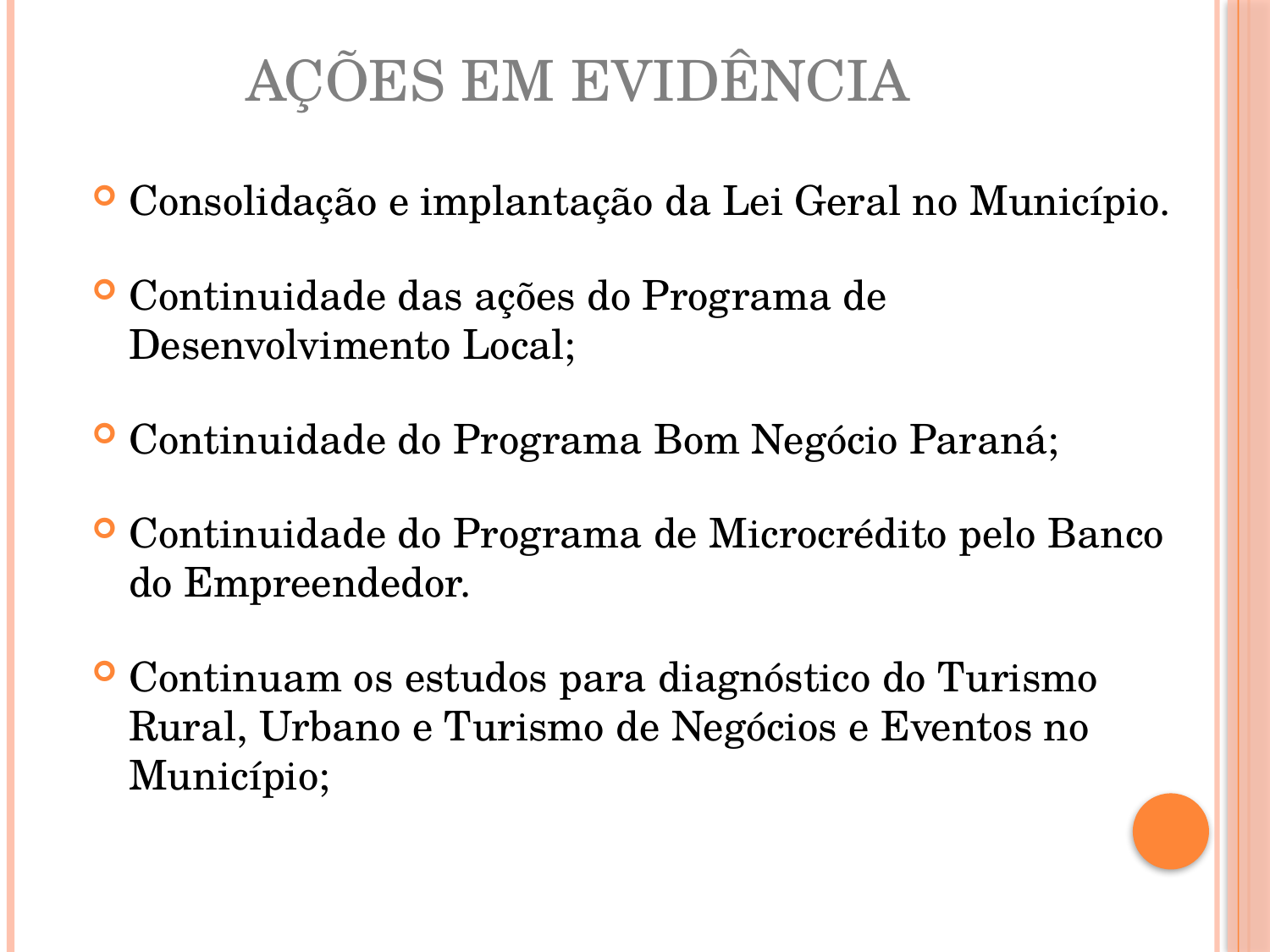

# Ações em evidência
Consolidação e implantação da Lei Geral no Município.

Continuidade das ações do Programa de Desenvolvimento Local;

Continuidade do Programa Bom Negócio Paraná;

Continuidade do Programa de Microcrédito pelo Banco do Empreendedor.

Continuam os estudos para diagnóstico do Turismo Rural, Urbano e Turismo de Negócios e Eventos no Município;